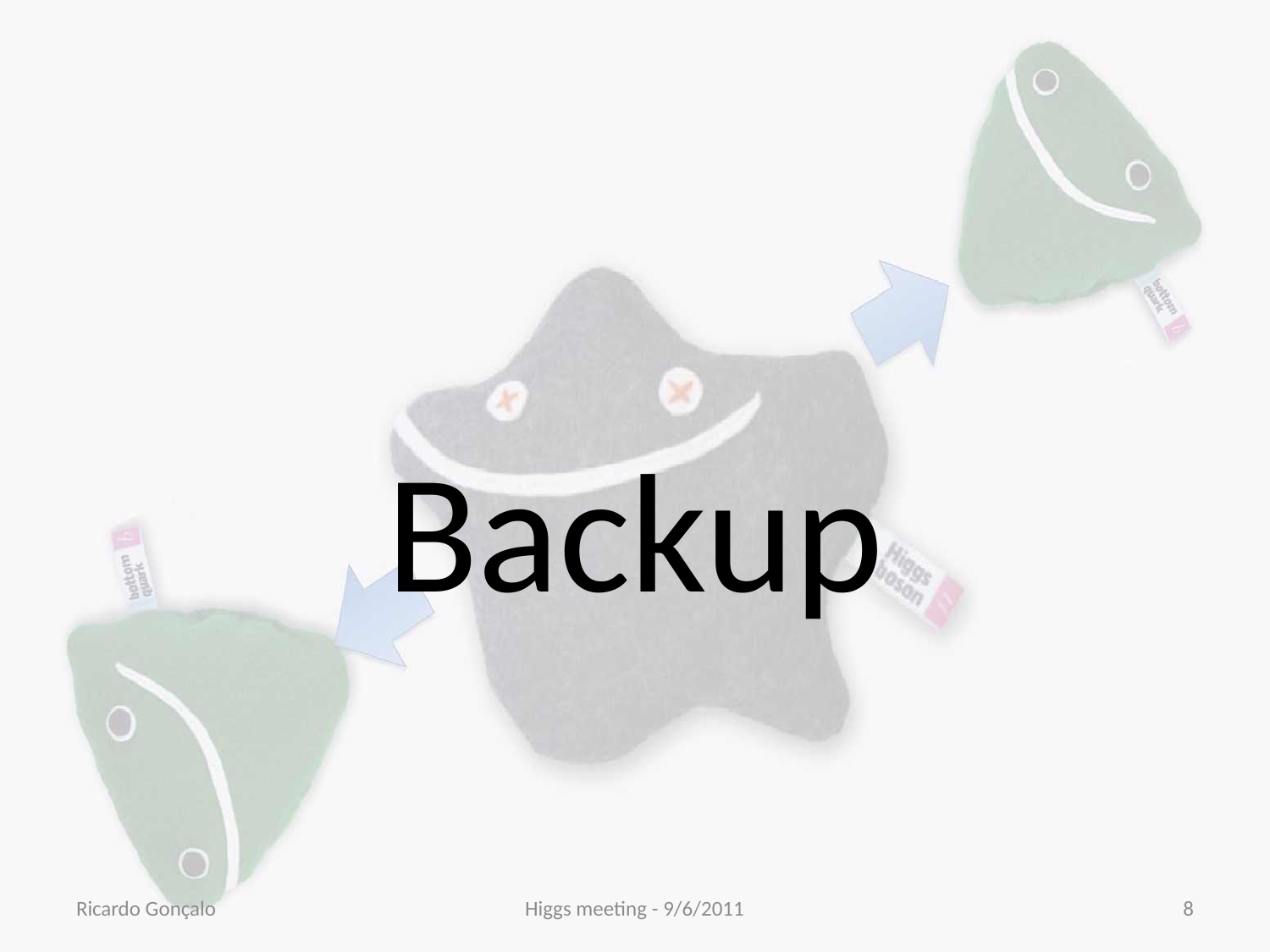

# Backup
Ricardo Gonçalo
Higgs meeting - 9/6/2011
8